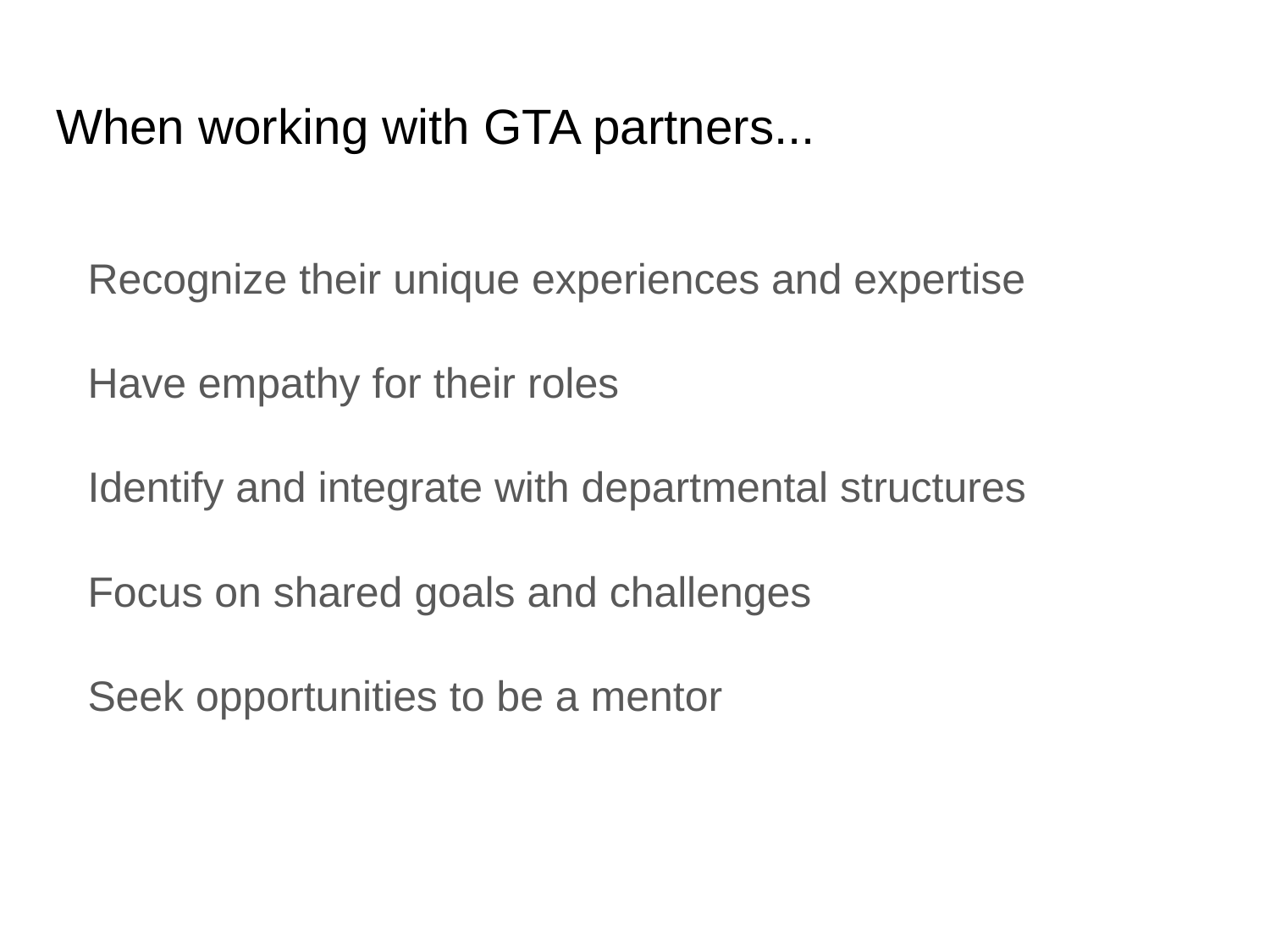

# When working with GTA partners...
Recognize their unique experiences and expertise
Have empathy for their roles
Identify and integrate with departmental structures
Focus on shared goals and challenges
Seek opportunities to be a mentor